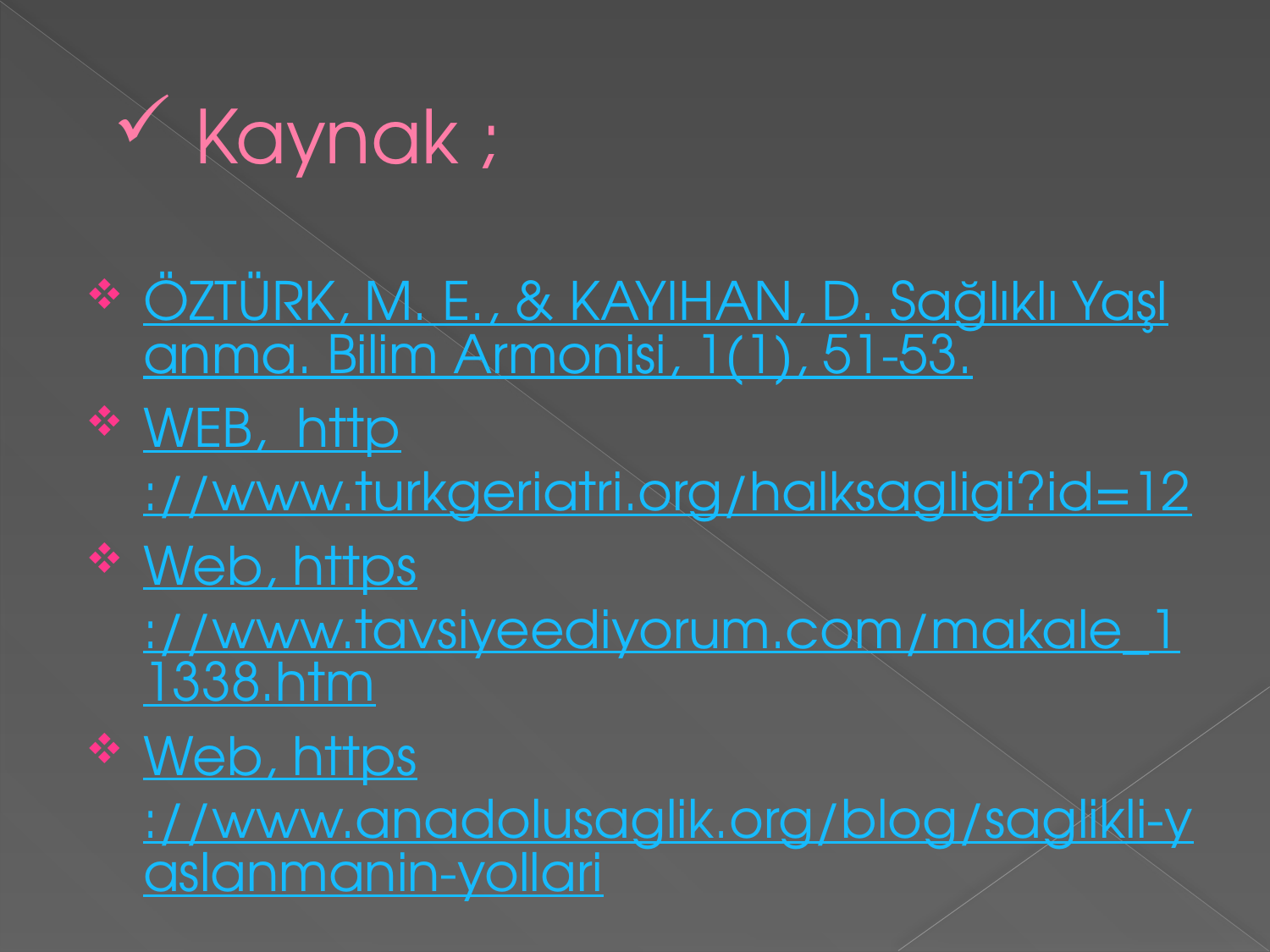

# Kaynak ;
ÖZTÜRK, M. E., & KAYIHAN, D. Sağlıklı Yaşlanma. Bilim Armonisi, 1(1), 51-53.
WEB,  http://www.turkgeriatri.org/halksagligi?id=12
Web, https://www.tavsiyeediyorum.com/makale_11338.htm
Web, https://www.anadolusaglik.org/blog/saglikli-yaslanmanin-yollari